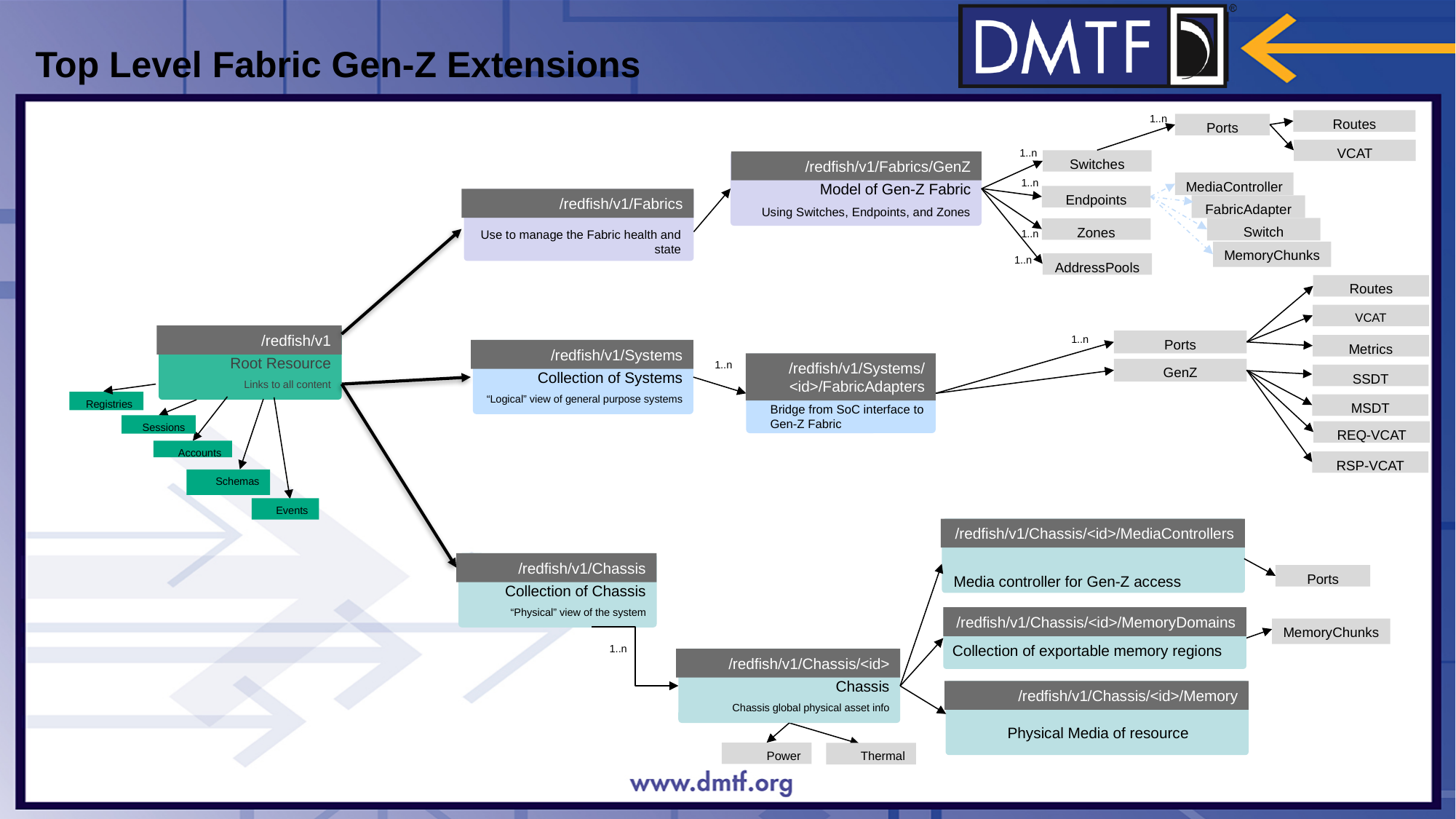

# Top Level Fabric Gen-Z Extensions
1..n
Routes
Ports
VCAT
1..n
Switches

/redfish/v1/Fabrics/GenZ
1..n
MediaController
Model of Gen-Z Fabric
Endpoints
/redfish/v1/Fabrics

FabricAdapter
Using Switches, Endpoints, and Zones
Switch
Zones
Use to manage the Fabric health and state
1..n
MemoryChunks
1..n
AddressPools
Routes
VCAT
/redfish/v1

1..n
Ports
Metrics
/redfish/v1/Systems

Root Resource
1..n
/redfish/v1/Systems/<id>/FabricAdapters

Bridge from SoC interface to Gen-Z Fabric
GenZ
Collection of Systems
SSDT
Links to all content
“Logical” view of general purpose systems
Registries
MSDT
Sessions
REQ-VCAT
Accounts
RSP-VCAT
Schemas
Events
/redfish/v1/Chassis/<id>/MediaControllers

Media controller for Gen-Z access
/redfish/v1/Chassis

Ports
Collection of Chassis
“Physical” view of the system
/redfish/v1/Chassis/<id>/MemoryDomains

Collection of exportable memory regions
MemoryChunks
1..n
/redfish/v1/Chassis/<id>

Chassis
/redfish/v1/Chassis/<id>/Memory

Physical Media of resource
Chassis global physical asset info
Power
Thermal